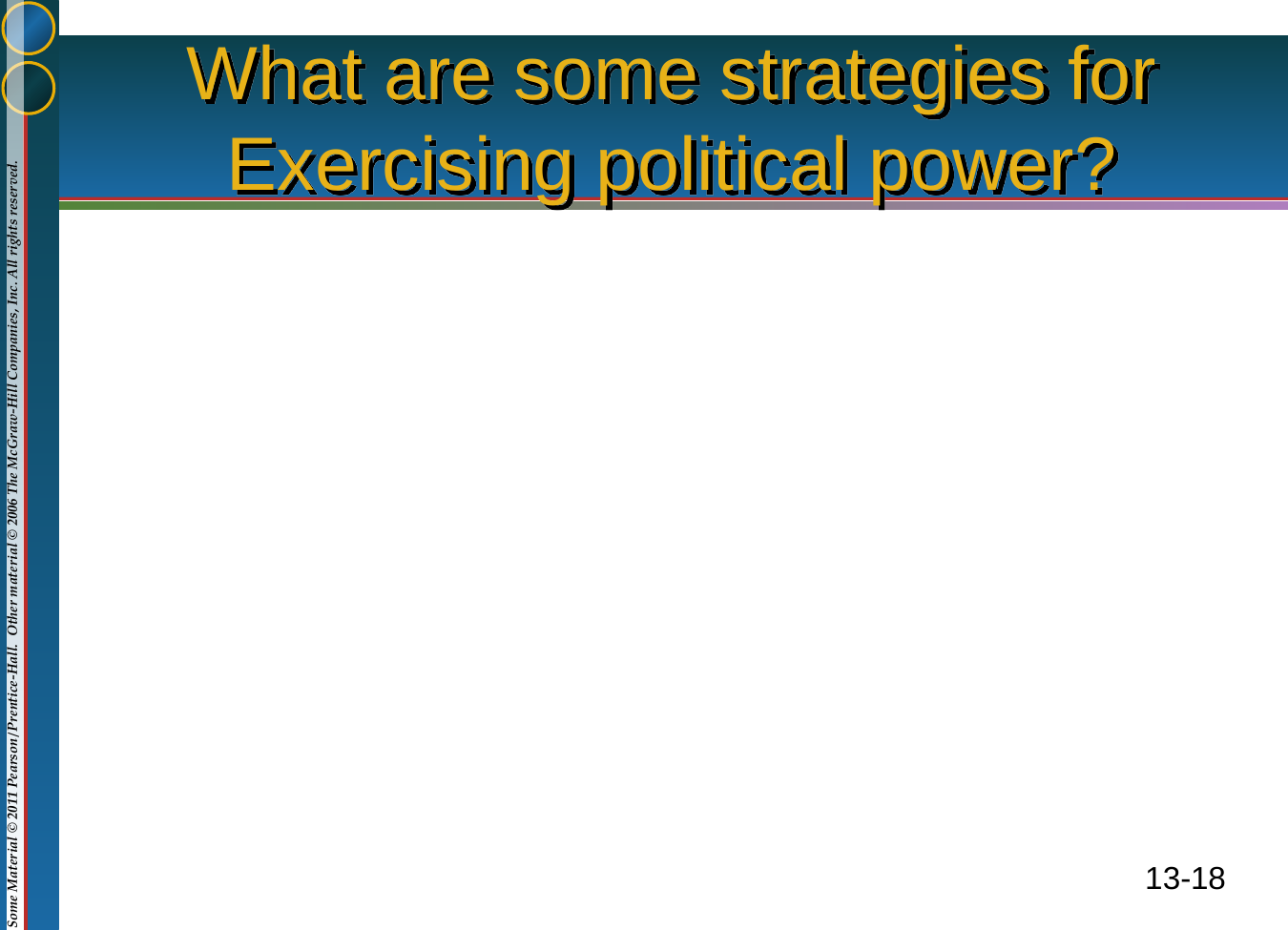

# What are some strategies for Exercising political power?